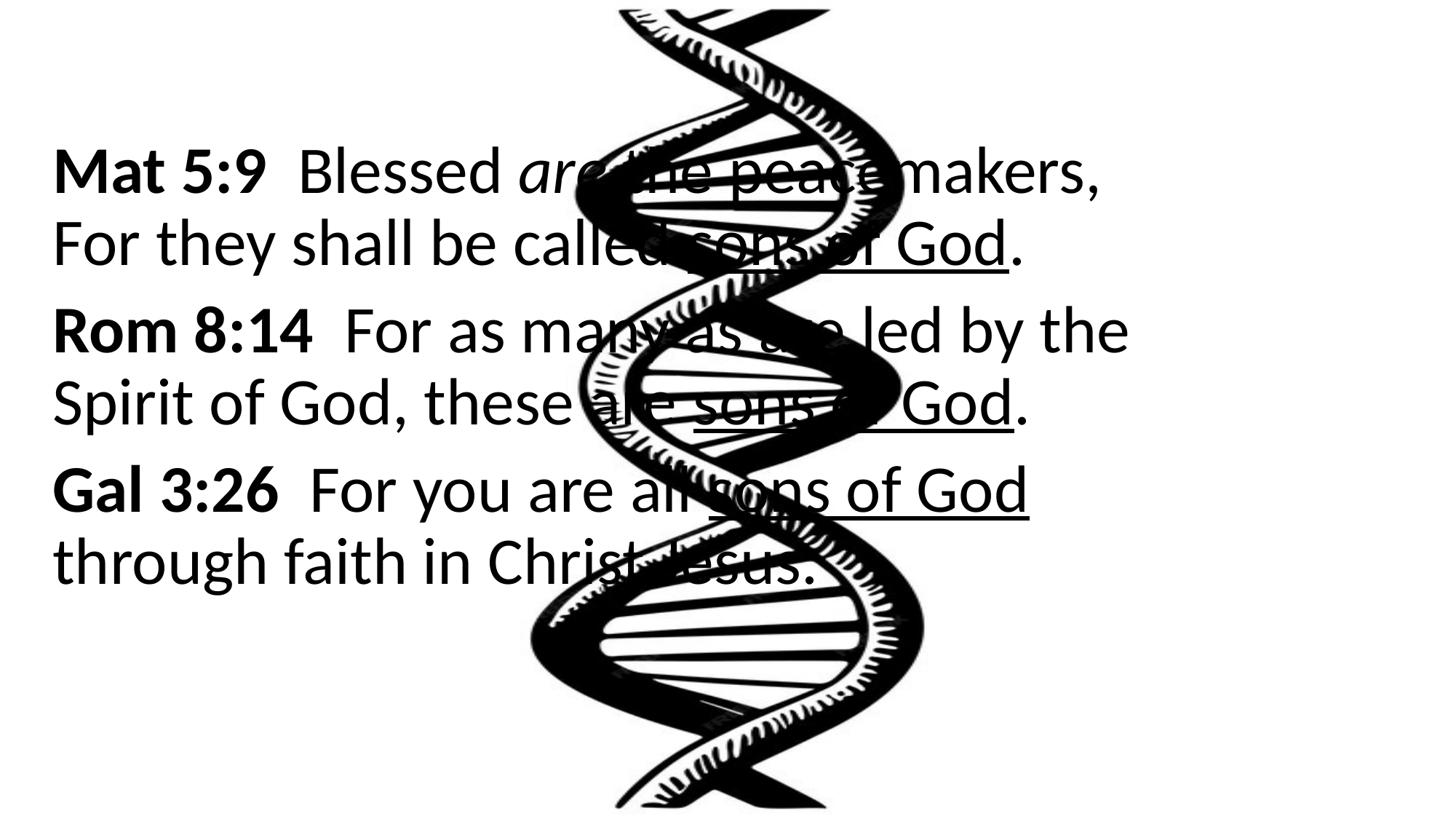

Mat 5:9  Blessed are the peacemakers, For they shall be called sons of God.
Rom 8:14  For as many as are led by the Spirit of God, these are sons of God.
Gal 3:26  For you are all sons of God through faith in Christ Jesus.